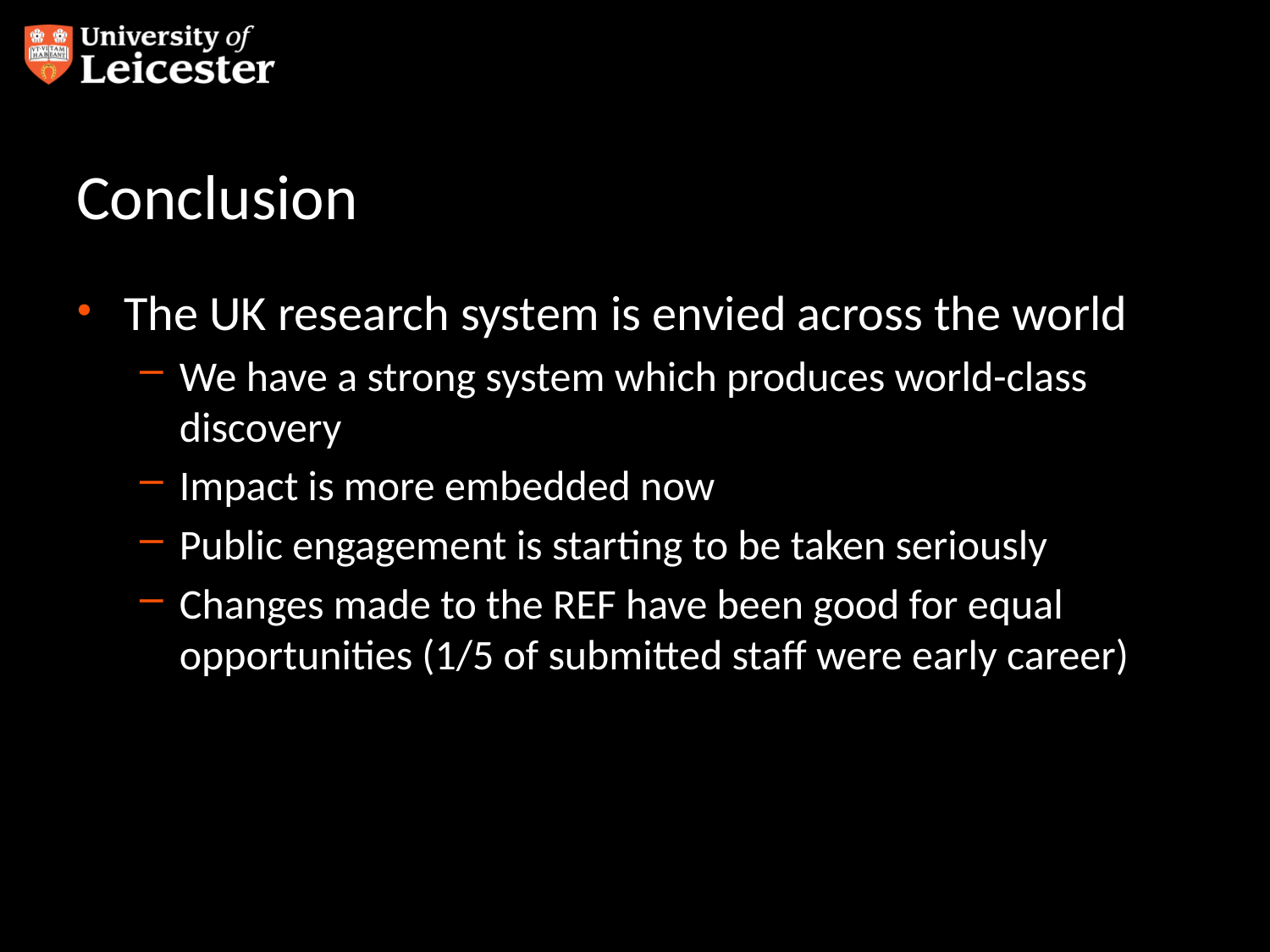

# Conclusion
The UK research system is envied across the world
We have a strong system which produces world-class discovery
Impact is more embedded now
Public engagement is starting to be taken seriously
Changes made to the REF have been good for equal opportunities (1/5 of submitted staff were early career)